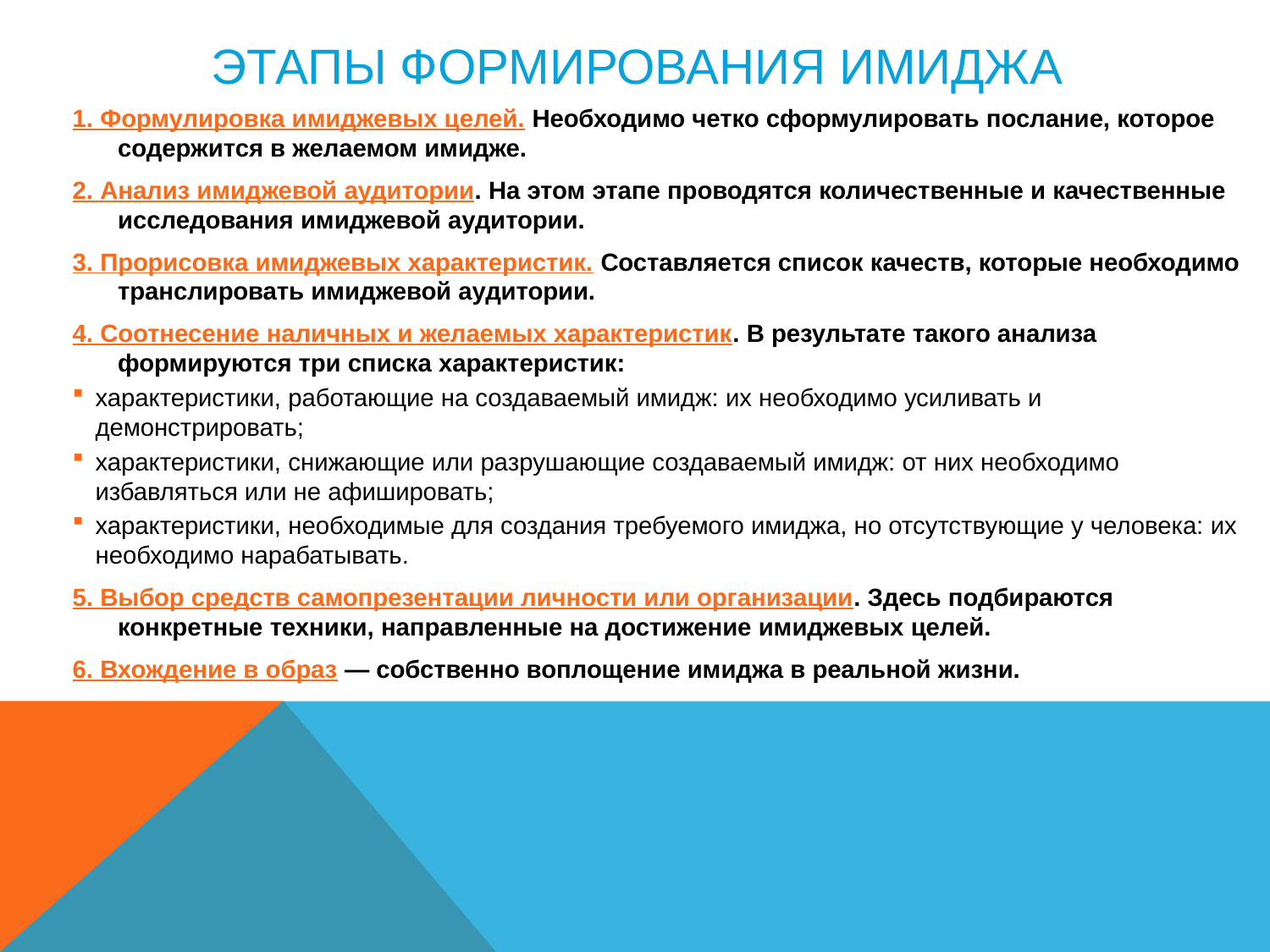

# Этапы формирования имиджа
1. Формулировка имиджевых целей. Необходимо четко сформулировать послание, которое содержится в желаемом имидже.
2. Анализ имиджевой аудитории. На этом этапе проводятся количественные и качественные исследования имиджевой аудитории.
3. Прорисовка имиджевых характеристик. Составляется список качеств, которые необходимо транслировать имиджевой аудитории.
4. Соотнесение наличных и желаемых характеристик. В результате такого анализа формируются три списка характеристик:
характеристики, работающие на создаваемый имидж: их необходимо усиливать и демонстрировать;
характеристики, снижающие или разрушающие создаваемый имидж: от них необходимо избавляться или не афишировать;
характеристики, необходимые для создания требуемого имиджа, но отсутствующие у человека: их необходимо нарабатывать.
5. Выбор средств самопрезентации личности или организации. Здесь подбираются конкретные техники, направленные на достижение имиджевых целей.
6. Вхождение в образ — собственно воплощение имиджа в реальной жизни.